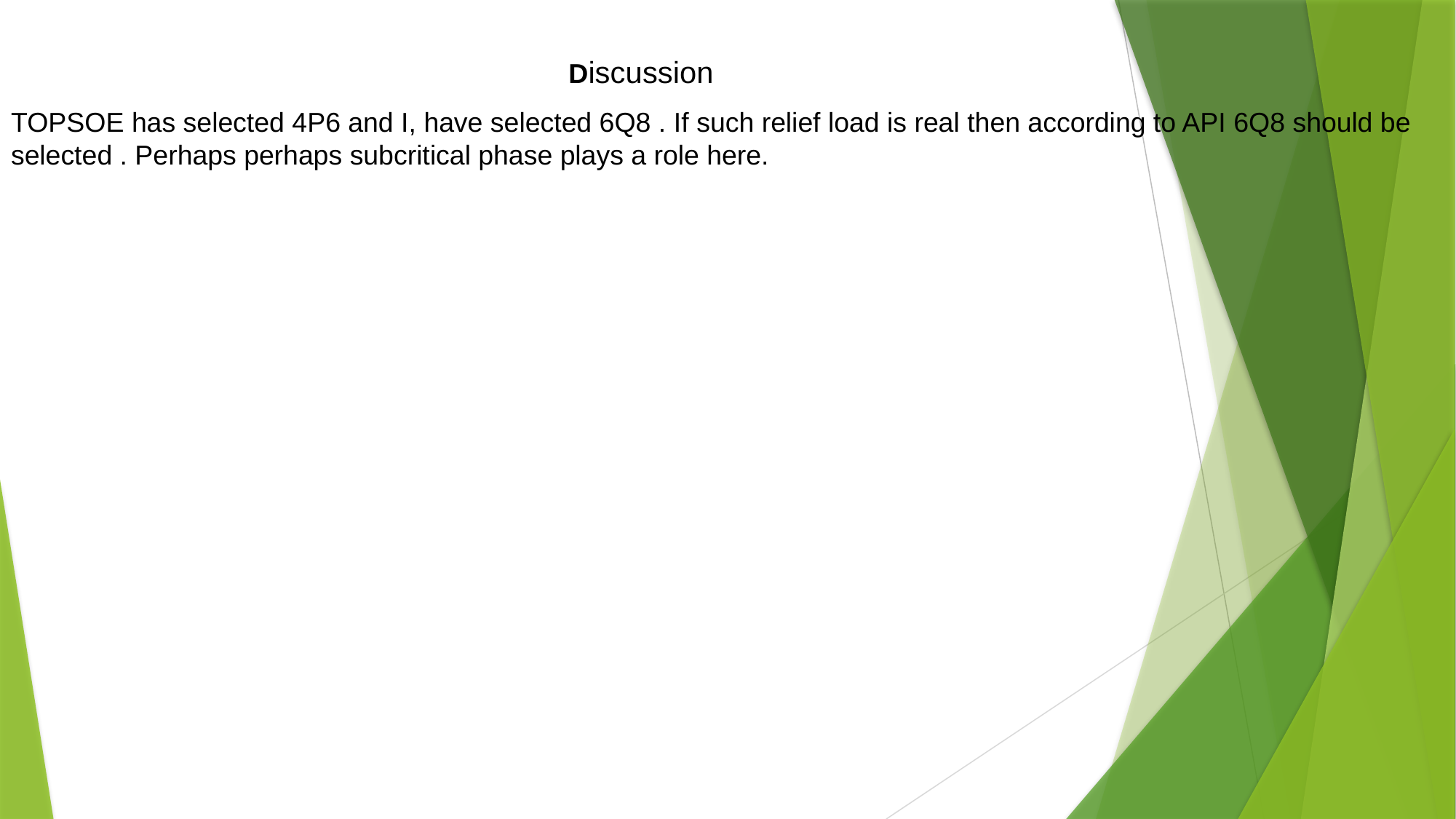

Discussion
TOPSOE has selected 4P6 and I, have selected 6Q8 . If such relief load is real then according to API 6Q8 should be selected . Perhaps perhaps subcritical phase plays a role here.